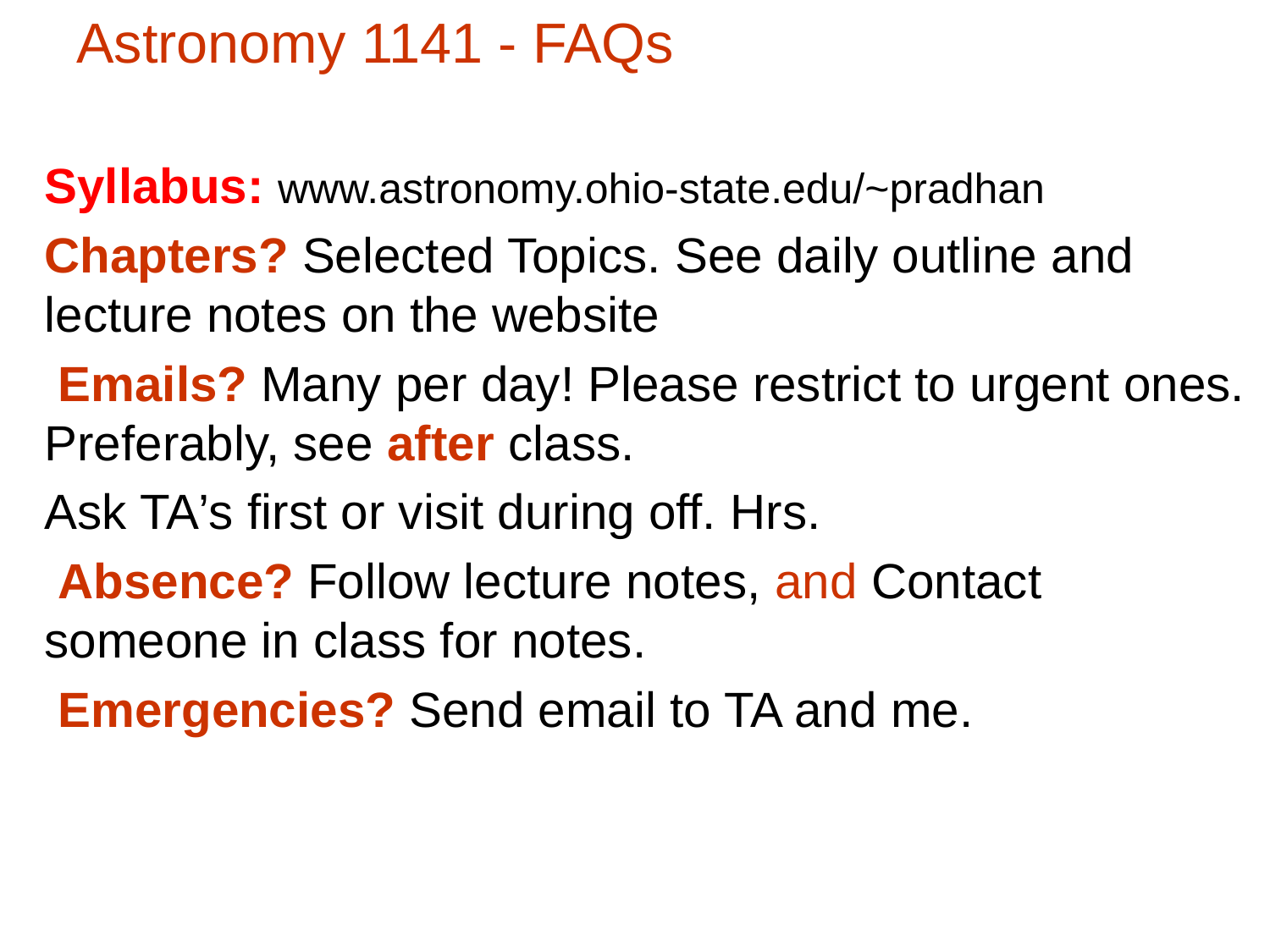

# Astronomy 1141 - FAQs
Syllabus: www.astronomy.ohio-state.edu/~pradhan
Chapters? Selected Topics. See daily outline and lecture notes on the website
 Emails? Many per day! Please restrict to urgent ones. Preferably, see after class.
Ask TA’s first or visit during off. Hrs.
 Absence? Follow lecture notes, and Contact someone in class for notes.
 Emergencies? Send email to TA and me.